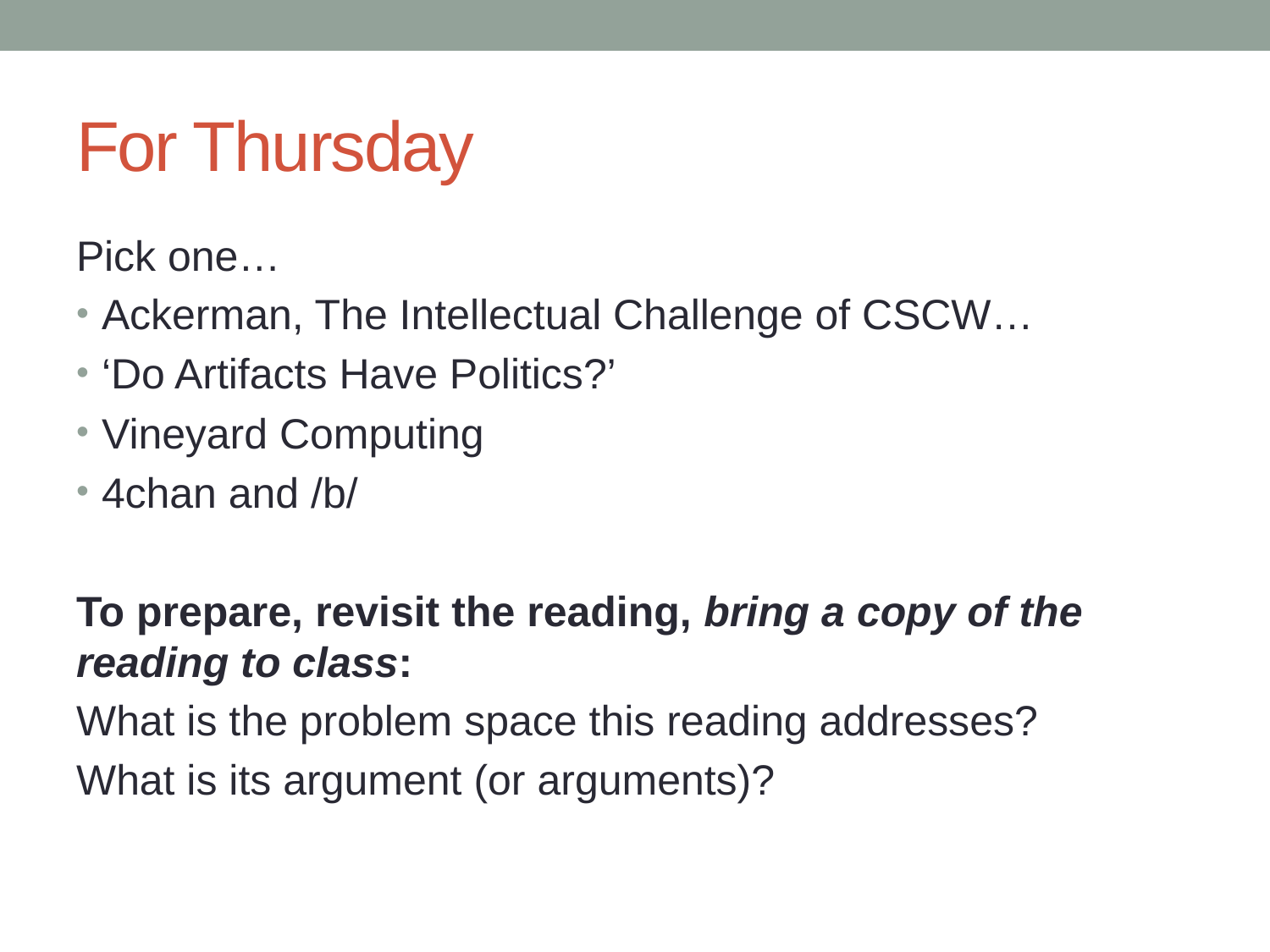

# For Thursday
Pick one…
Ackerman, The Intellectual Challenge of CSCW…
‘Do Artifacts Have Politics?’
Vineyard Computing
4chan and /b/

To prepare, revisit the reading, bring a copy of the reading to class:
What is the problem space this reading addresses?
What is its argument (or arguments)?